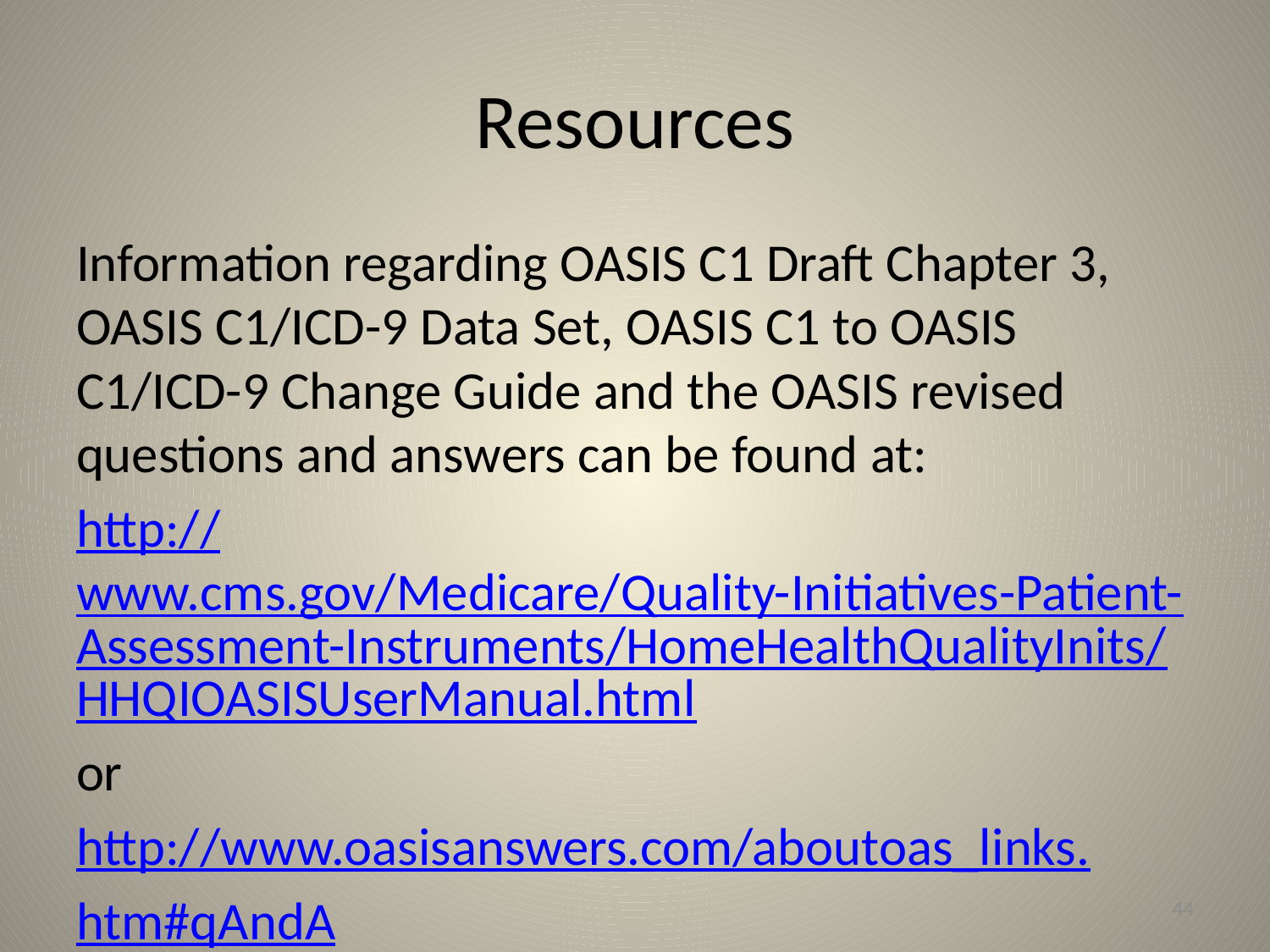

# Resources
Information regarding OASIS C1 Draft Chapter 3, OASIS C1/ICD-9 Data Set, OASIS C1 to OASIS C1/ICD-9 Change Guide and the OASIS revised questions and answers can be found at:
http://www.cms.gov/Medicare/Quality-Initiatives-Patient-Assessment-Instruments/HomeHealthQualityInits/HHQIOASISUserManual.html
or
http://www.oasisanswers.com/aboutoas_links.
htm#qAndA

44